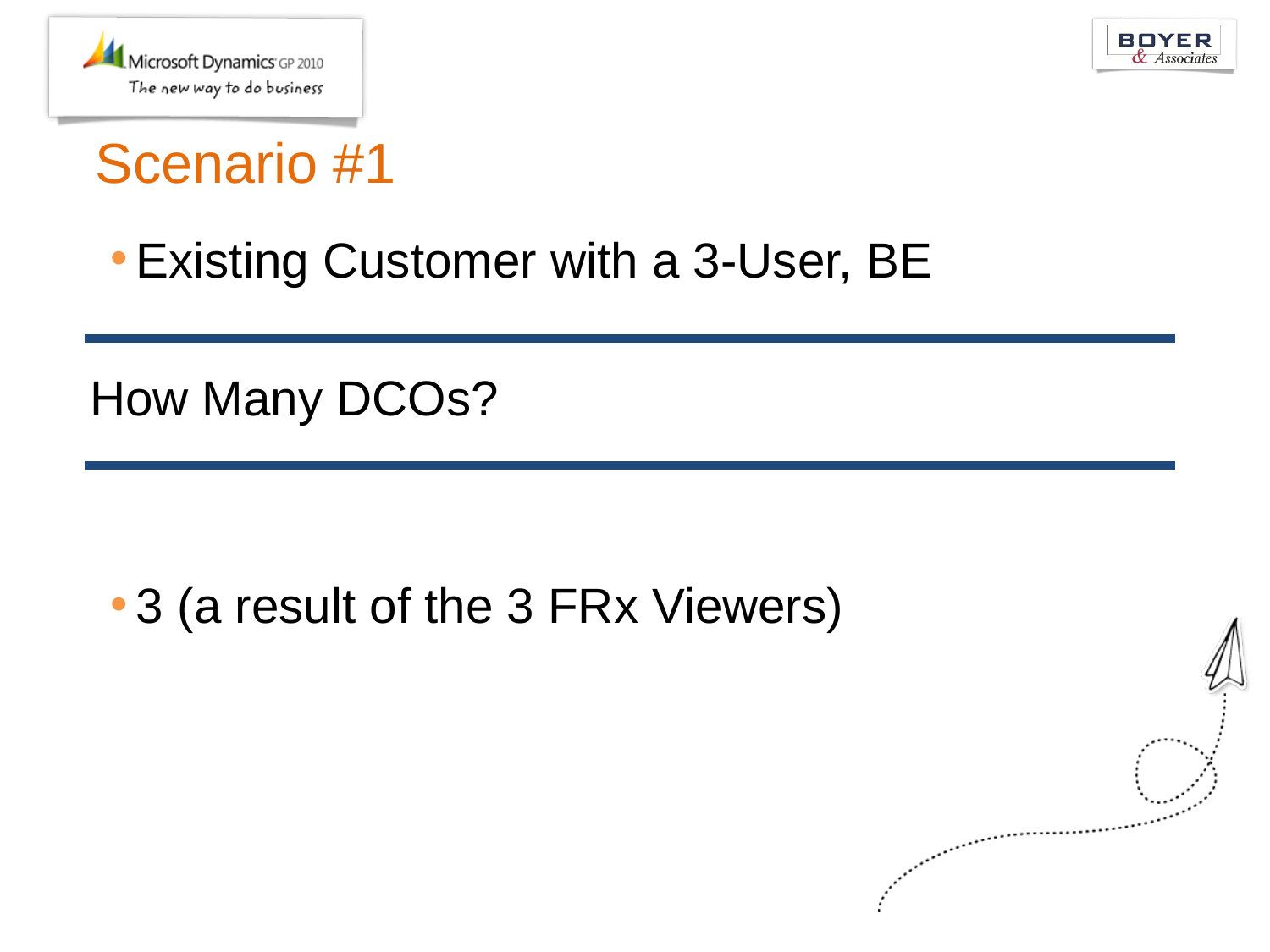

# Scenario #1
Existing Customer with a 3-User, BE

 How Many DCOs?

3 (a result of the 3 FRx Viewers)